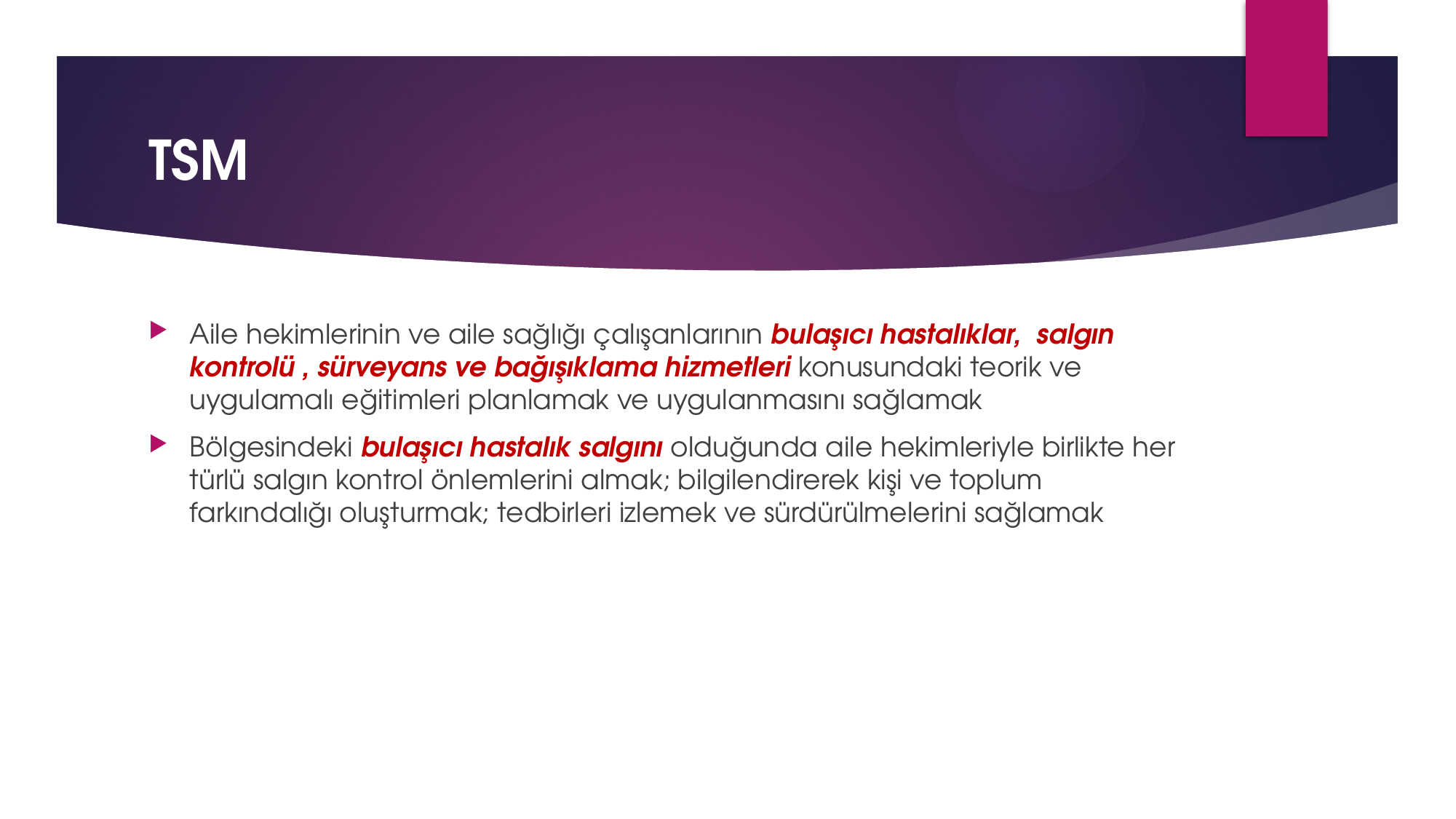

# TSM
Aile hekimlerinin ve aile sağlığı çalışanlarının bulaşıcı hastalıklar,  salgın kontrolü , sürveyans ve bağışıklama hizmetleri konusundaki teorik ve uygulamalı eğitimleri planlamak ve uygulanmasını sağlamak
Bölgesindeki bulaşıcı hastalık salgını olduğunda aile hekimleriyle birlikte her türlü salgın kontrol önlemlerini almak; bilgilendirerek kişi ve toplum farkındalığı oluşturmak; tedbirleri izlemek ve sürdürülmelerini sağlamak